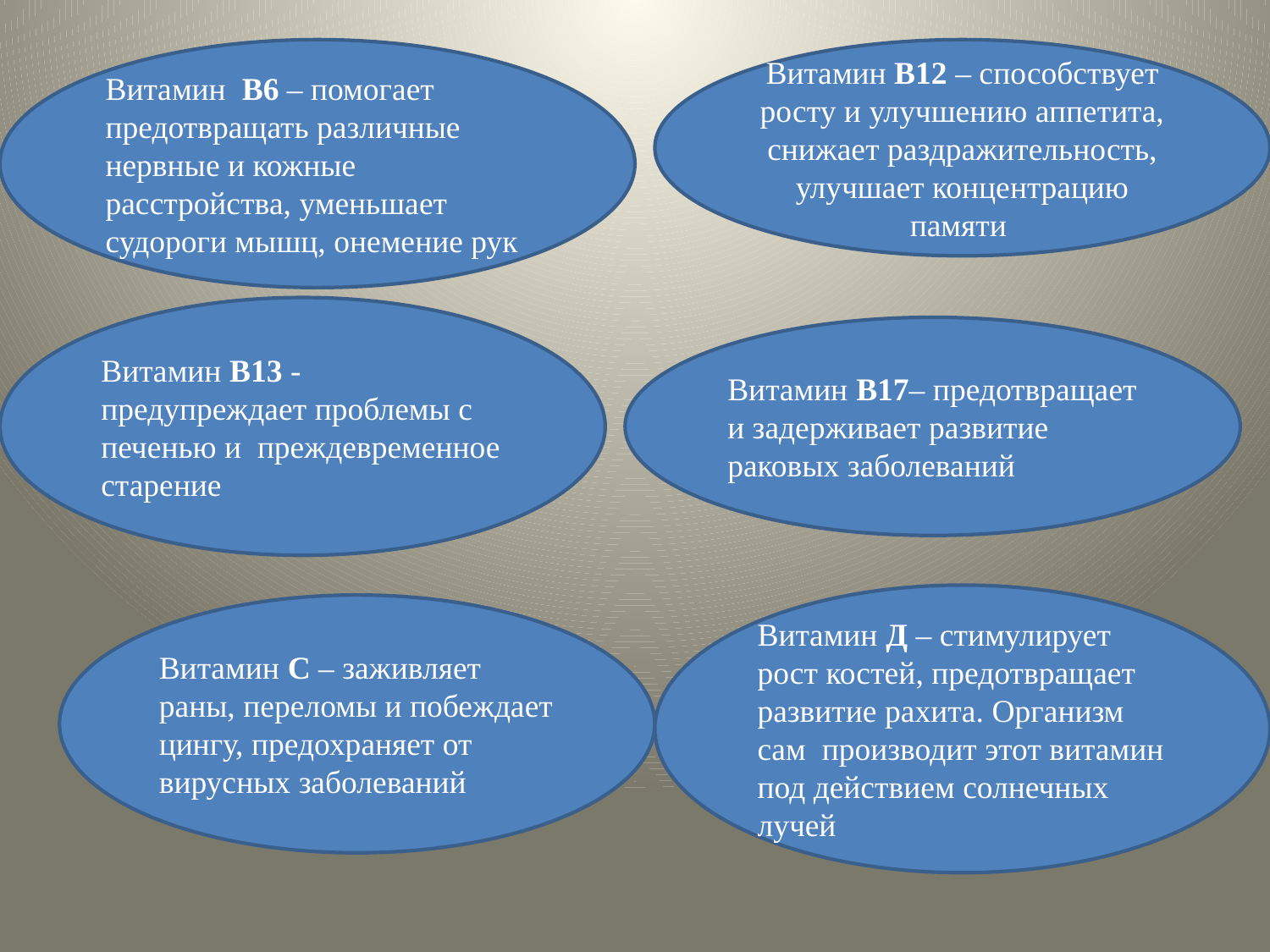

#
Витамин  В6 – помогает предотвращать различные нервные и кожные расстройства, уменьшает судороги мышц, онемение рук
Витамин В12 – способствует росту и улучшению аппетита, снижает раздражительность, улучшает концентрацию памяти
Витамин В13 -предупреждает проблемы с печенью и  преждевременное старение
Витамин В17– предотвращает и задерживает развитие раковых заболеваний
Витамин Д – стимулирует рост костей, предотвращает развитие рахита. Организм сам  производит этот витамин под действием солнечных лучей
Витамин С – заживляет  раны, переломы и побеждает цингу, предохраняет от вирусных заболеваний